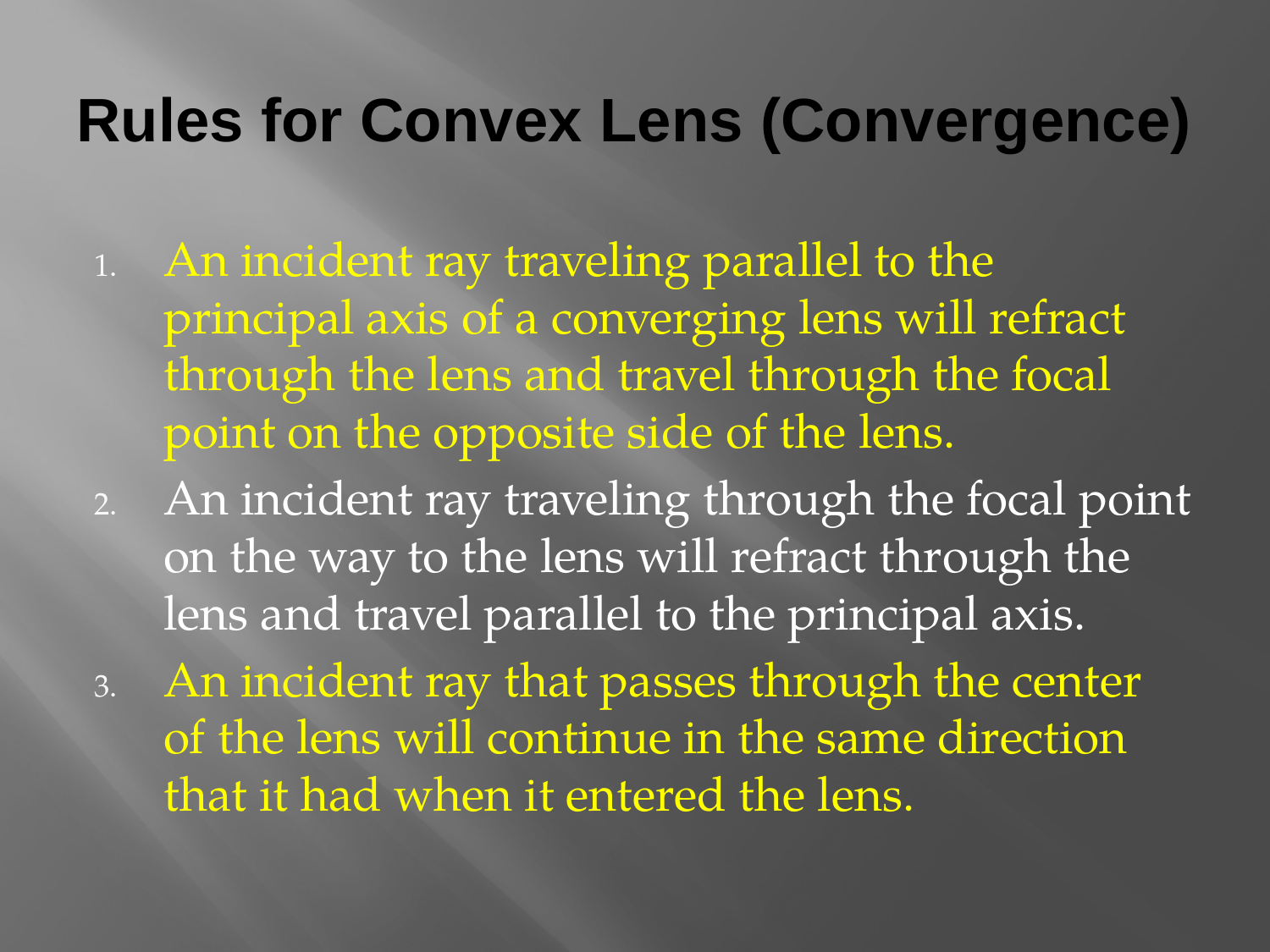

# Rules for Convex Lens (Convergence)
An incident ray traveling parallel to the principal axis of a converging lens will refract through the lens and travel through the focal point on the opposite side of the lens.
An incident ray traveling through the focal point on the way to the lens will refract through the lens and travel parallel to the principal axis.
An incident ray that passes through the center of the lens will continue in the same direction that it had when it entered the lens.